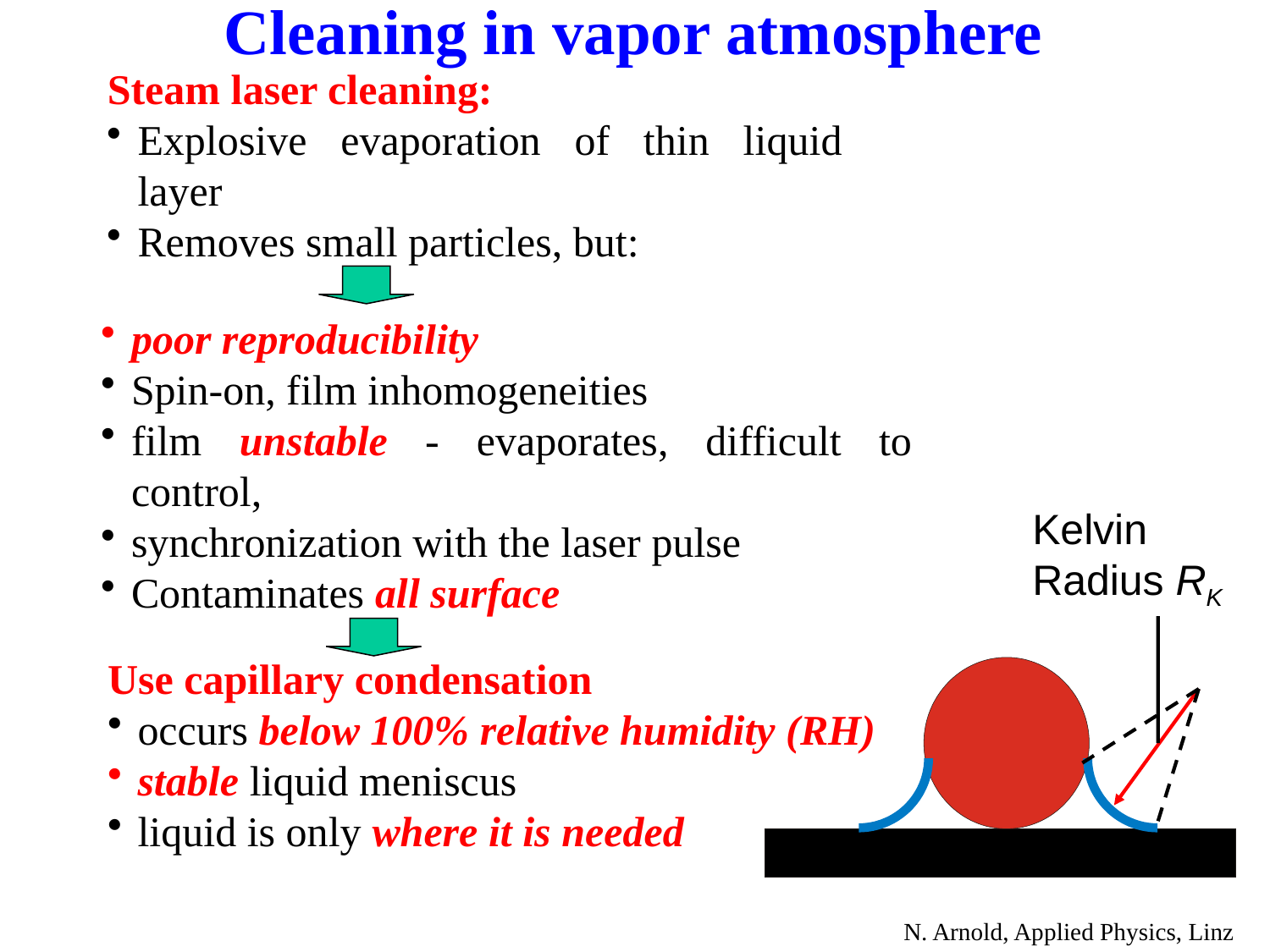

Cleaning in vapor atmosphere
Steam laser cleaning:
Explosive evaporation of thin liquid layer
Removes small particles, but:

poor reproducibility
Spin-on, film inhomogeneities
film unstable - evaporates, difficult to control,
synchronization with the laser pulse
Contaminates all surface
Kelvin
Radius RK

Use capillary condensation
occurs below 100% relative humidity (RH)
stable liquid meniscus
liquid is only where it is needed
N. Arnold, Applied Physics, Linz